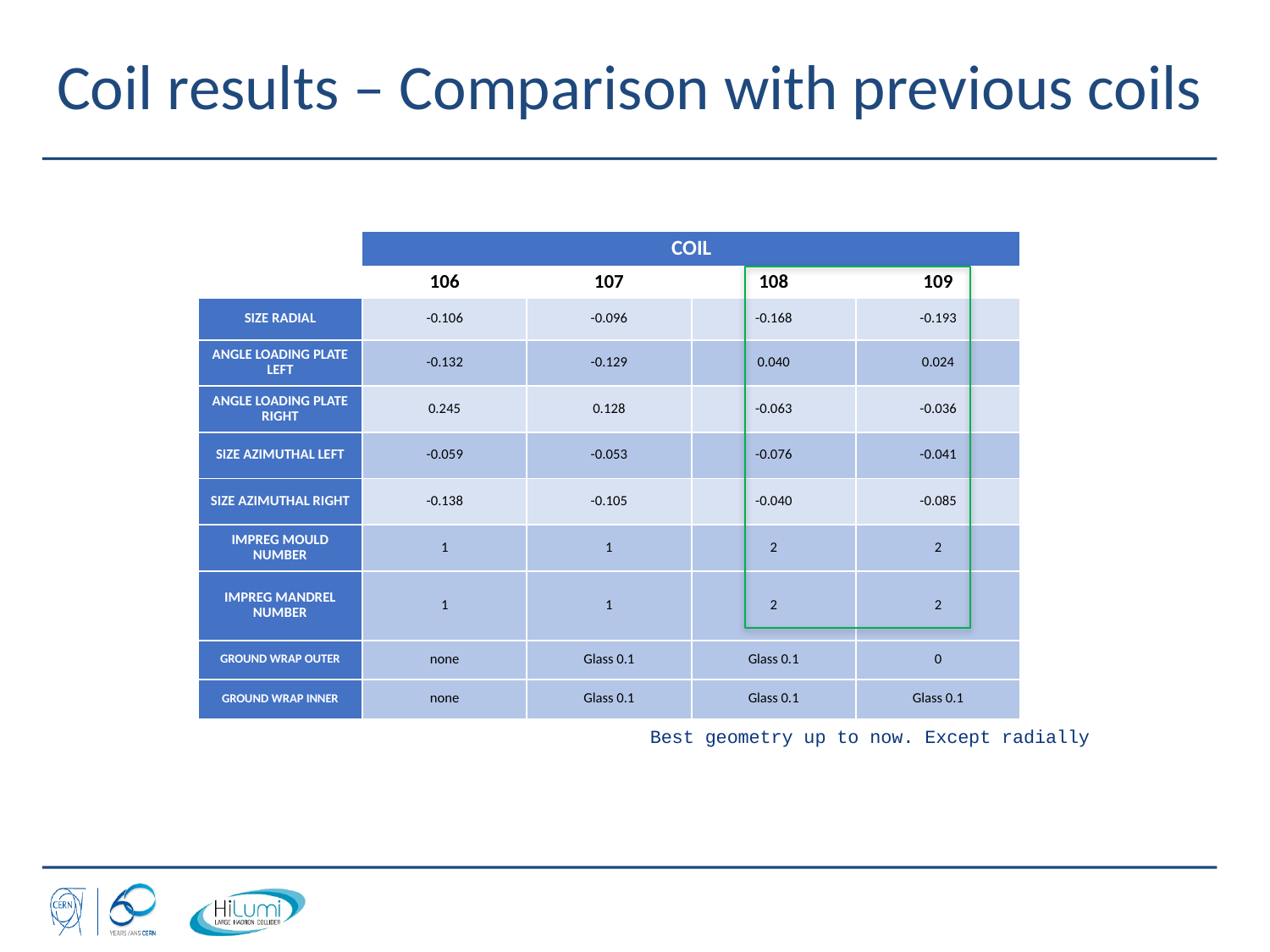

# Coil results – Comparison with previous coils
|  | COIL |  |  |  |
| --- | --- | --- | --- | --- |
|  | 106 | 107 | 108 | 109 |
| Size Radial | -0.106 | -0.096 | -0.168 | -0.193 |
| Angle loading plate Left | -0.132 | -0.129 | 0.040 | 0.024 |
| Angle loading plate Right | 0.245 | 0.128 | -0.063 | -0.036 |
| Size Azimuthal Left | -0.059 | -0.053 | -0.076 | -0.041 |
| Size Azimuthal Right | -0.138 | -0.105 | -0.040 | -0.085 |
| Impreg mould number | 1 | 1 | 2 | 2 |
| IMPREG MANDREL NUMBER | 1 | 1 | 2 | 2 |
| Ground wrap outer | none | Glass 0.1 | Glass 0.1 | 0 |
| Ground wrap inner | none | Glass 0.1 | Glass 0.1 | Glass 0.1 |

Best geometry up to now. Except radially